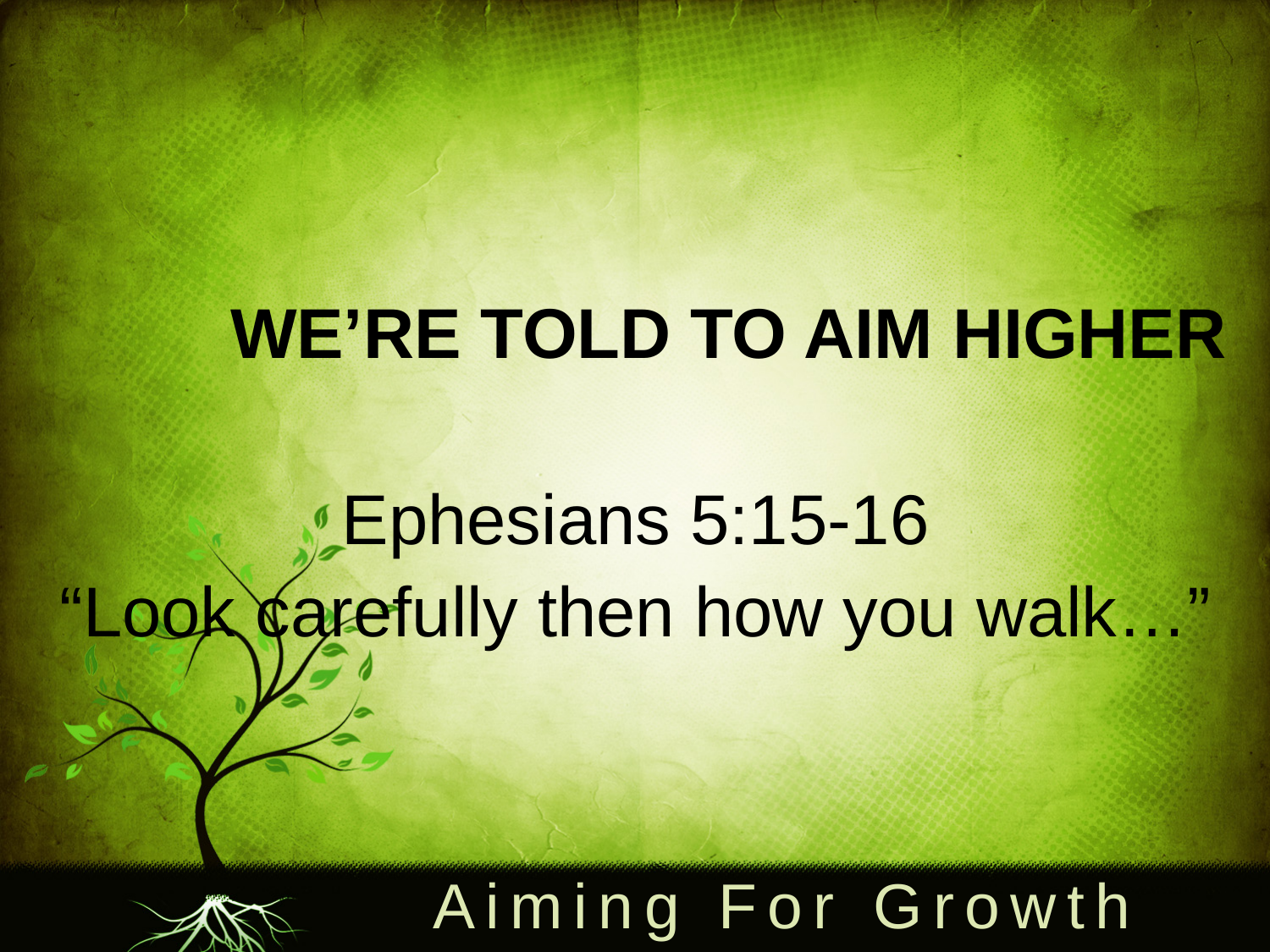

WE’RE TOLD TO AIM HIGHER

Ephesians 5:15-16
“Look carefully then how you walk…”
Aiming For Growth